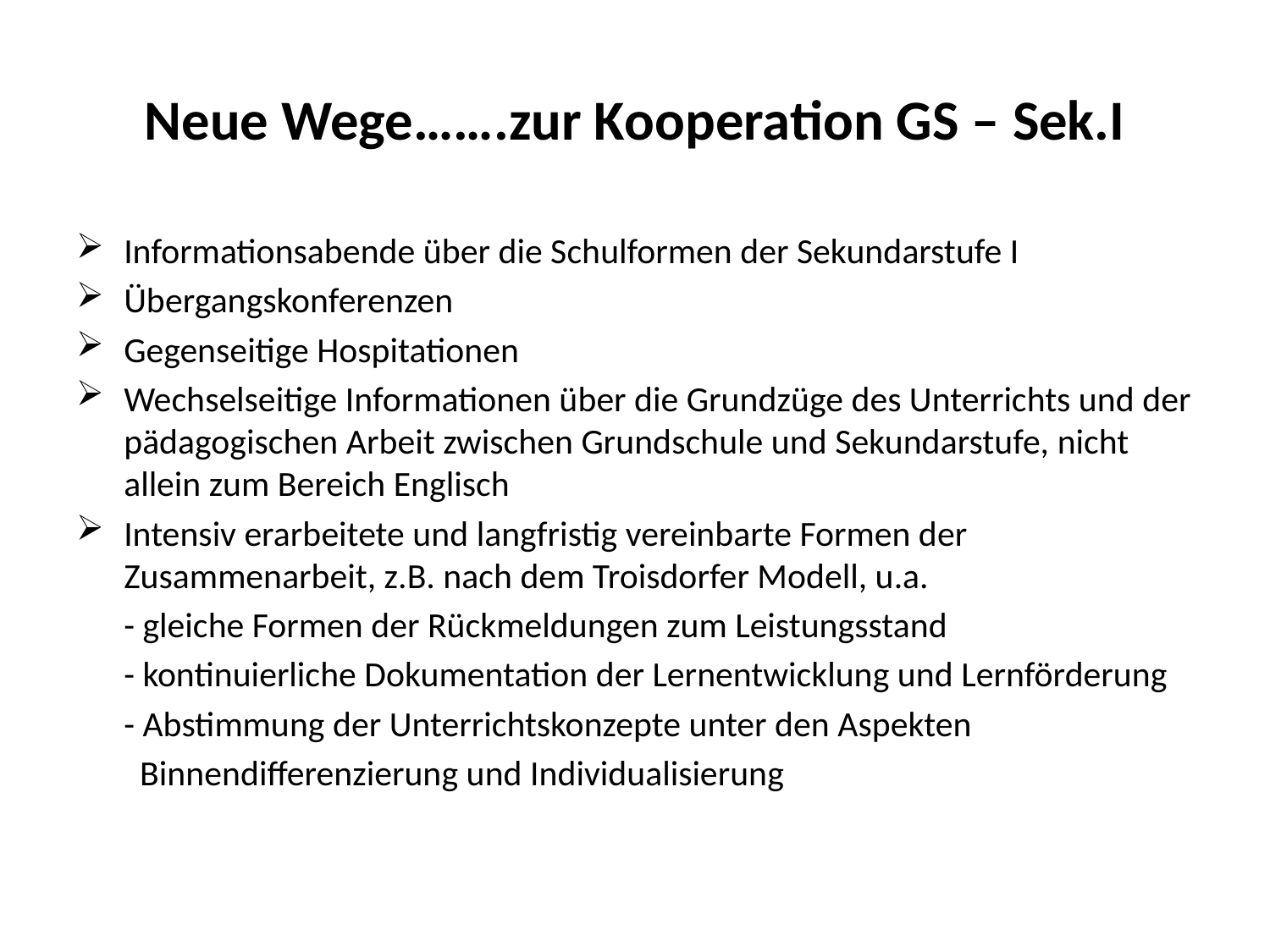

# Neue Wege…….zur Kooperation GS – Sek.I
Informationsabende über die Schulformen der Sekundarstufe I
Übergangskonferenzen
Gegenseitige Hospitationen
Wechselseitige Informationen über die Grundzüge des Unterrichts und der pädagogischen Arbeit zwischen Grundschule und Sekundarstufe, nicht allein zum Bereich Englisch
Intensiv erarbeitete und langfristig vereinbarte Formen der Zusammenarbeit, z.B. nach dem Troisdorfer Modell, u.a.
	- gleiche Formen der Rückmeldungen zum Leistungsstand
	- kontinuierliche Dokumentation der Lernentwicklung und Lernförderung
	- Abstimmung der Unterrichtskonzepte unter den Aspekten
	  Binnendifferenzierung und Individualisierung